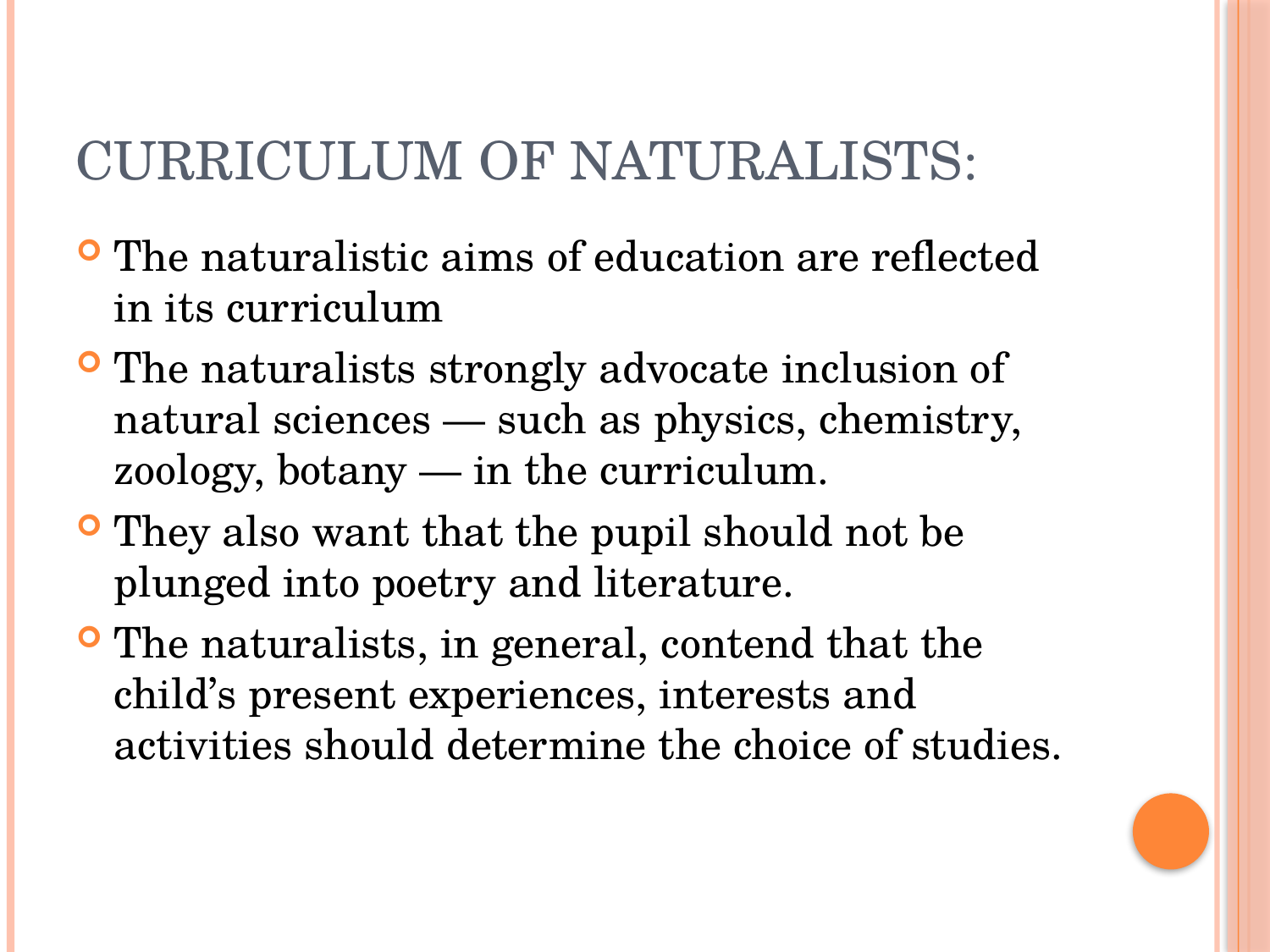

# Curriculum of naturalists:
The naturalistic aims of education are reflected in its curriculum
The naturalists strongly advocate inclusion of natural sciences — such as physics, chemistry, zoology, botany — in the curriculum.
They also want that the pupil should not be plunged into poetry and literature.
The naturalists, in general, contend that the child’s present experiences, interests and activities should determine the choice of studies.